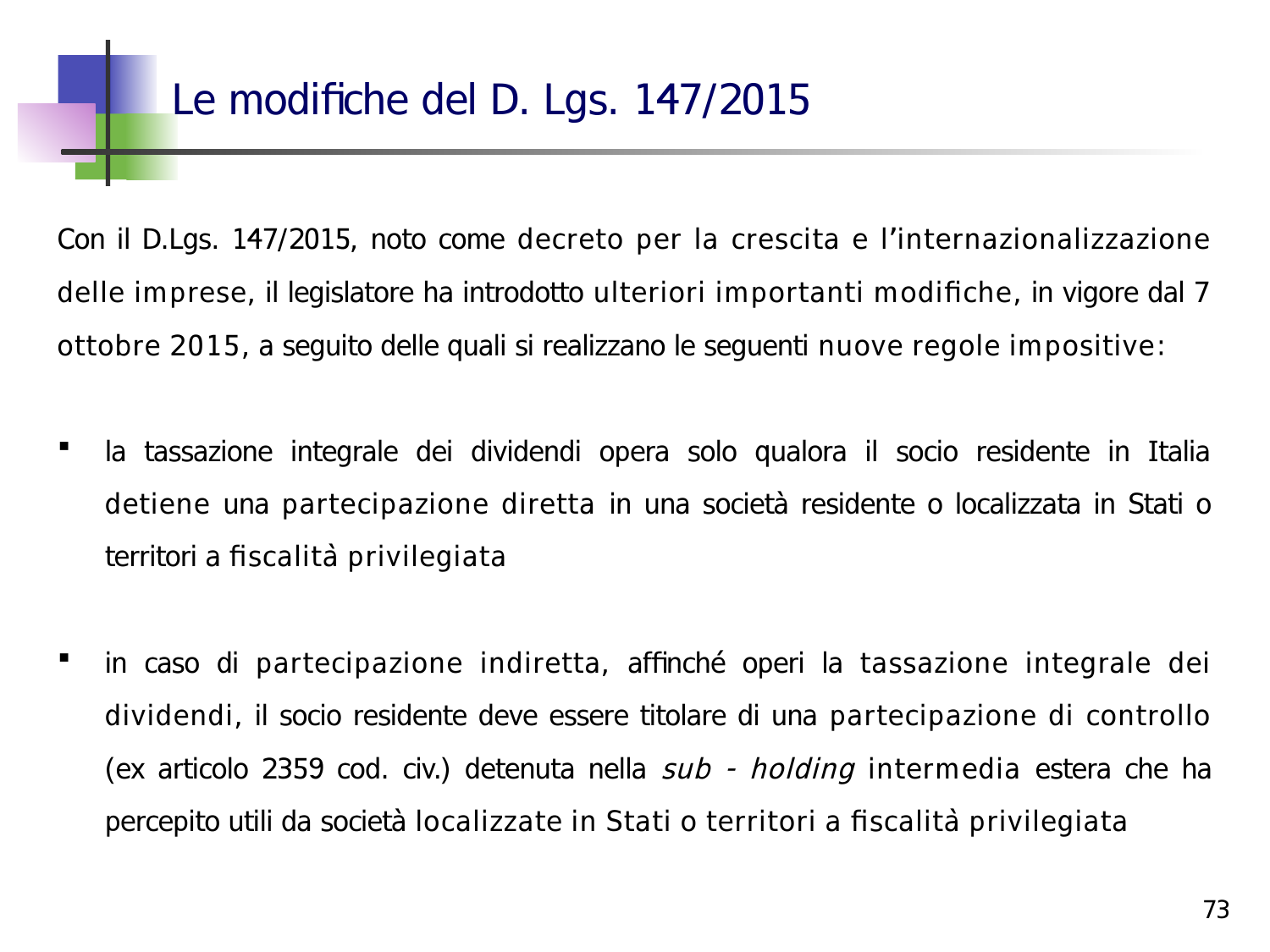

# Le modifiche del D. Lgs. 147/2015
Con il D.Lgs. 147/2015, noto come decreto per la crescita e l’internazionalizzazione delle imprese, il legislatore ha introdotto ulteriori importanti modifiche, in vigore dal 7 ottobre 2015, a seguito delle quali si realizzano le seguenti nuove regole impositive:

la tassazione integrale dei dividendi opera solo qualora il socio residente in Italia detiene una partecipazione diretta in una società residente o localizzata in Stati o territori a fiscalità privilegiata

in caso di partecipazione indiretta, affinché operi la tassazione integrale dei dividendi, il socio residente deve essere titolare di una partecipazione di controllo (ex articolo 2359 cod. civ.) detenuta nella sub - holding intermedia estera che ha percepito utili da società localizzate in Stati o territori a fiscalità privilegiata
73